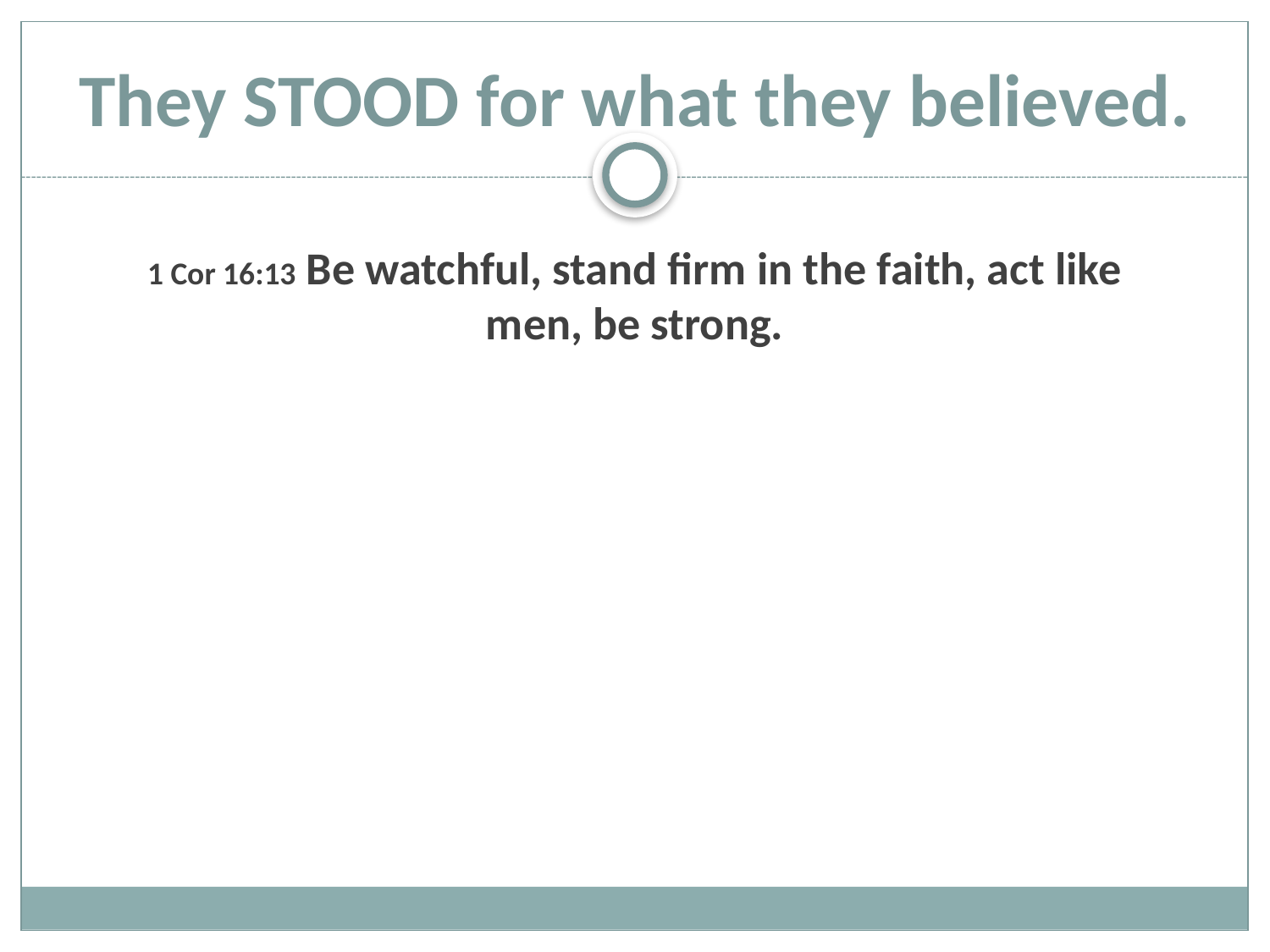

# They STOOD for what they believed.
1 Cor 16:13 Be watchful, stand firm in the faith, act like men, be strong.